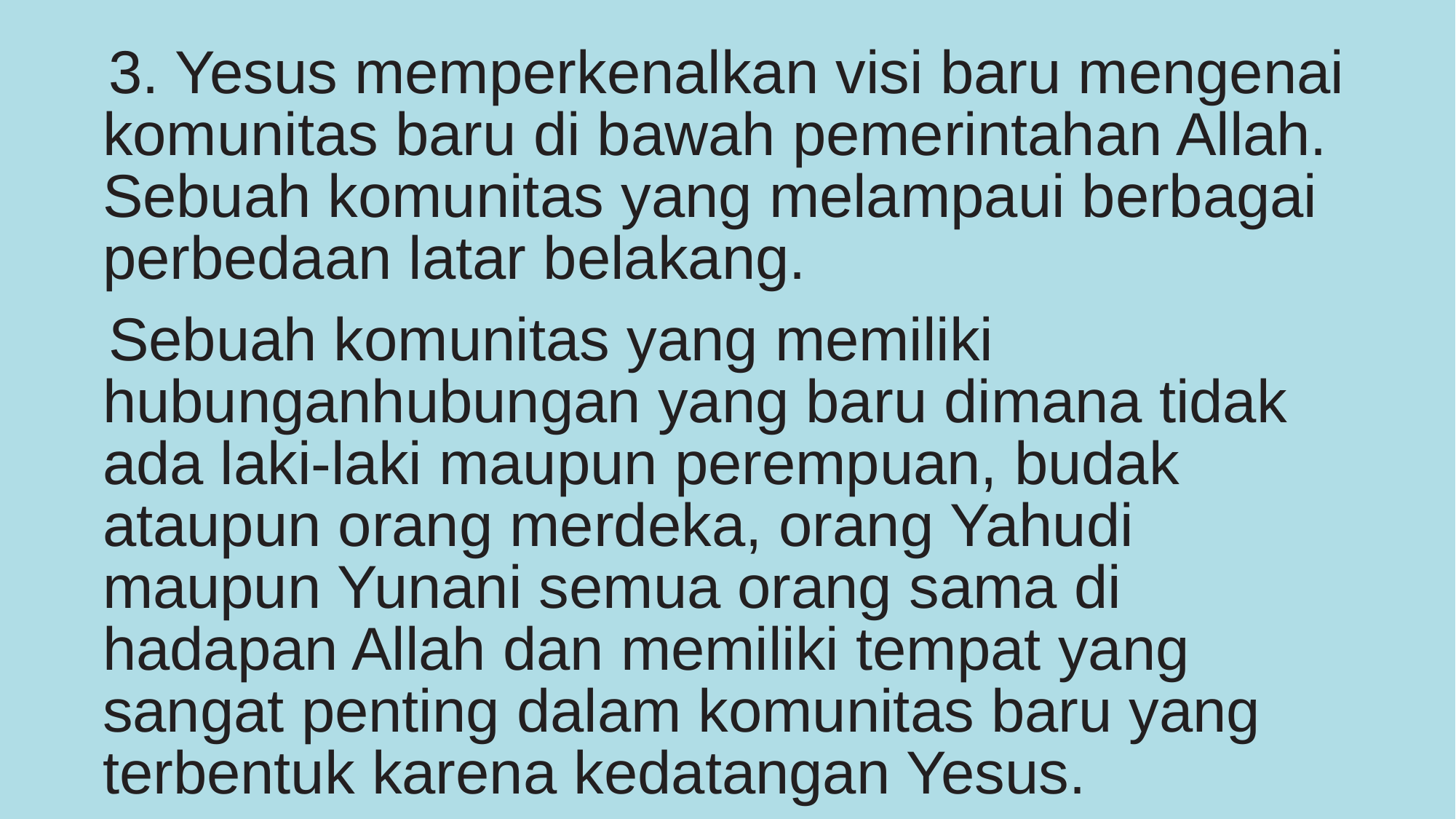

3. Yesus memperkenalkan visi baru mengenai komunitas baru di bawah pemerintahan Allah. Sebuah komunitas yang melampaui berbagai perbedaan latar belakang.
Sebuah komunitas yang memiliki hubunganhubungan yang baru dimana tidak ada laki-laki maupun perempuan, budak ataupun orang merdeka, orang Yahudi maupun Yunani semua orang sama di hadapan Allah dan memiliki tempat yang sangat penting dalam komunitas baru yang terbentuk karena kedatangan Yesus.